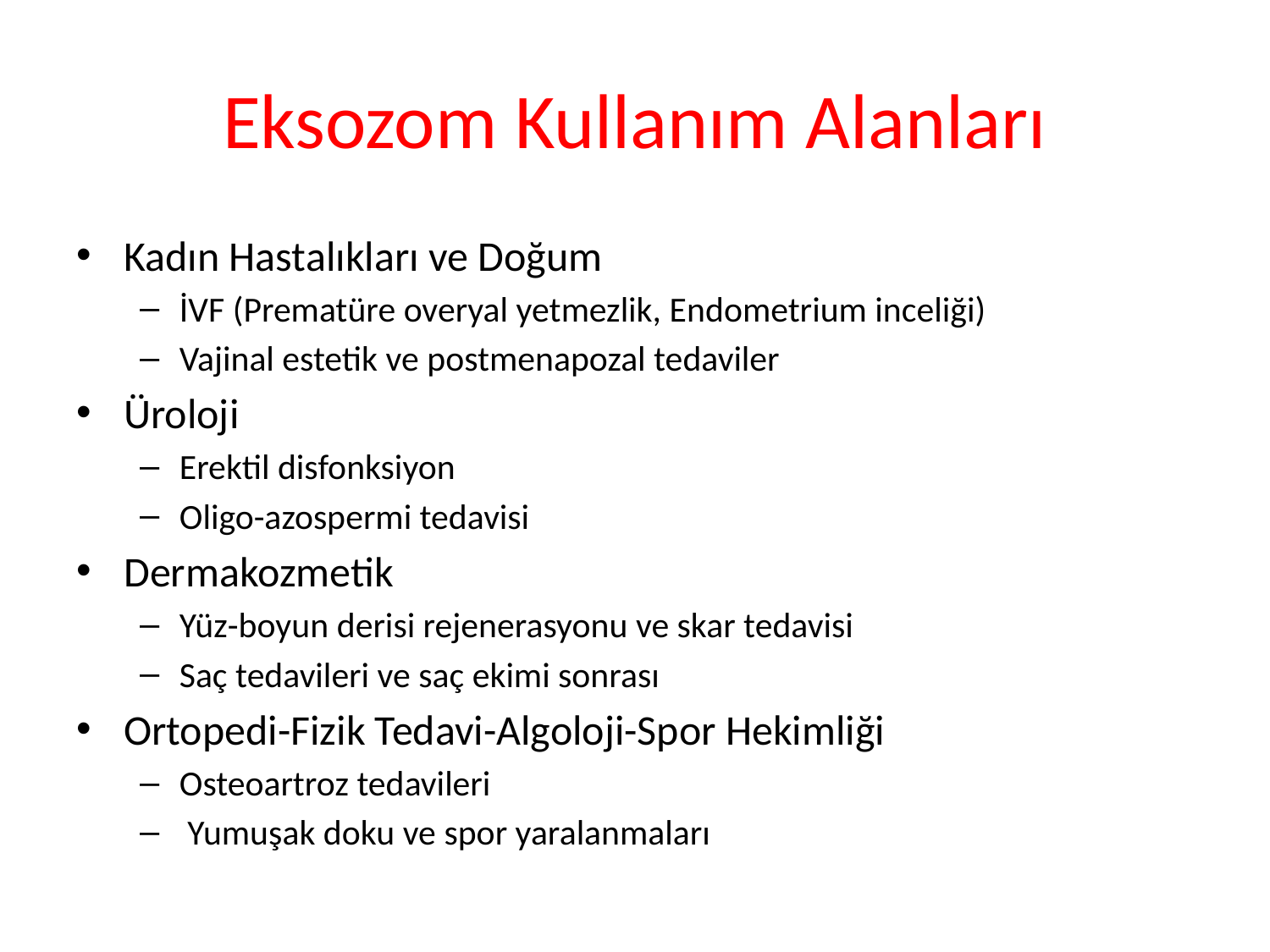

# Eksozom Kullanım Alanları
Kadın Hastalıkları ve Doğum
İVF (Prematüre overyal yetmezlik, Endometrium inceliği)
Vajinal estetik ve postmenapozal tedaviler
Üroloji
Erektil disfonksiyon
Oligo-azospermi tedavisi
Dermakozmetik
Yüz-boyun derisi rejenerasyonu ve skar tedavisi
Saç tedavileri ve saç ekimi sonrası
Ortopedi-Fizik Tedavi-Algoloji-Spor Hekimliği
Osteoartroz tedavileri
 Yumuşak doku ve spor yaralanmaları